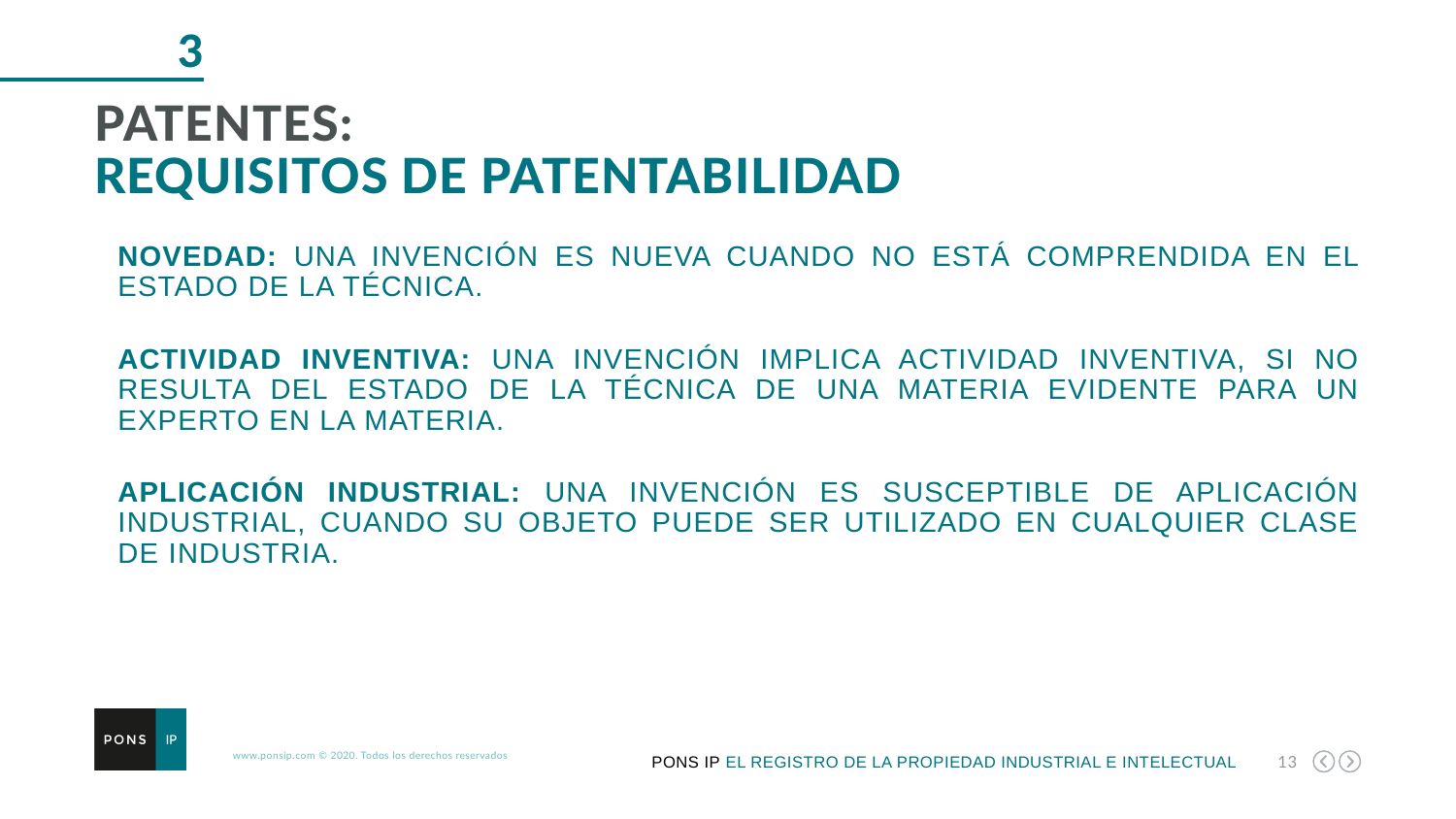

3
PATENTES:
Requisitos de patentabilidad
NOVEDAD: una invención es nueva cuando no está comprendida en el estado de la técnica.

ACTIVIDAD INVENTIVA: una invención implica actividad inventiva, si no resulta del estado de la técnica de una materia evidente para un experto en la materia.

APLICACIÓN INDUSTRIAL: una invención es susceptible de aplicación industrial, cuando su objeto puede ser utilizado en cualquier clase de industria.